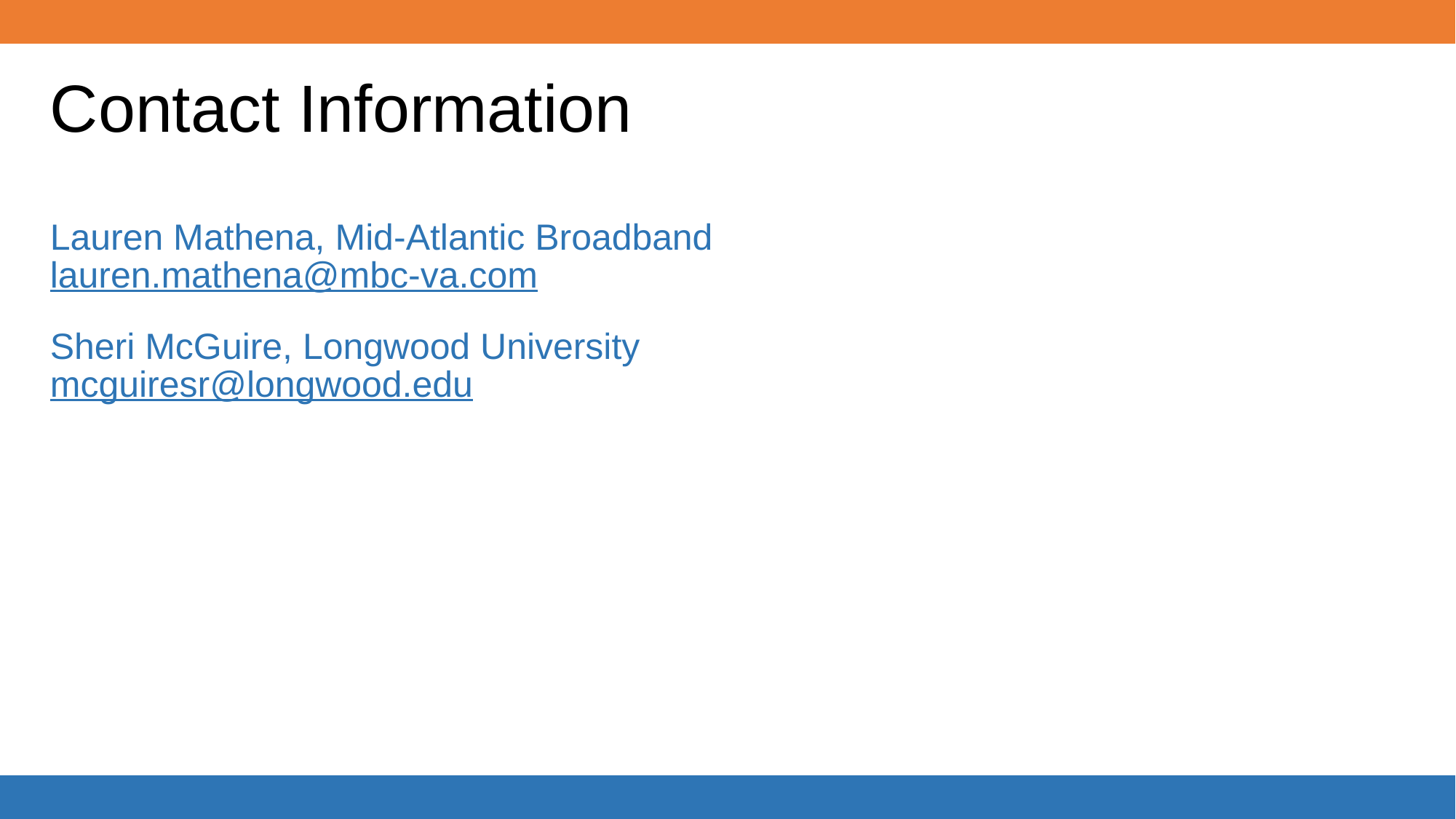

# Contact Information
Lauren Mathena, Mid-Atlantic Broadband
lauren.mathena@mbc-va.com

Sheri McGuire, Longwood University
mcguiresr@longwood.edu